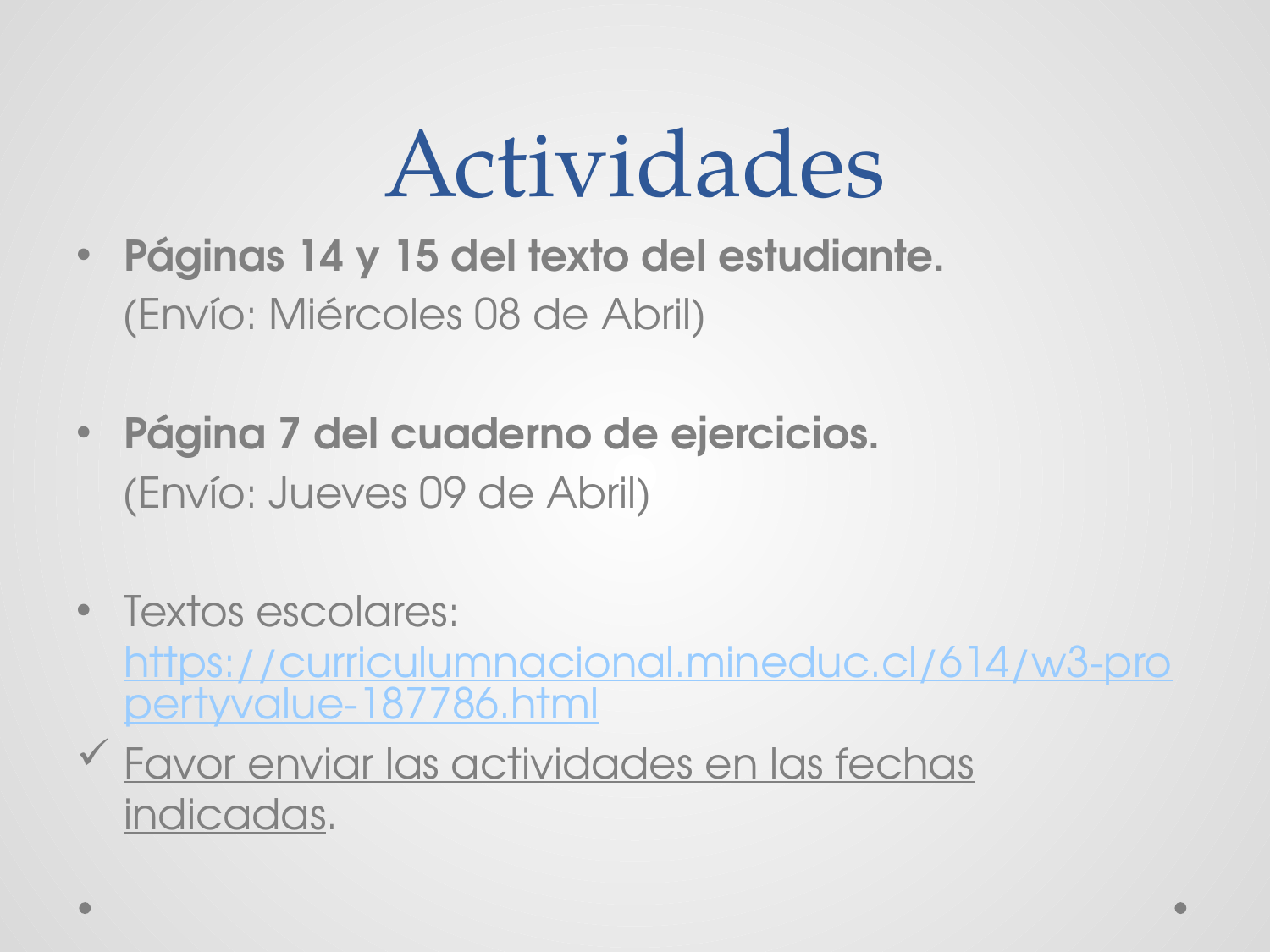

# Actividades
Páginas 14 y 15 del texto del estudiante.
    (Envío: Miércoles 08 de Abril)

Página 7 del cuaderno de ejercicios.
    (Envío: Jueves 09 de Abril)

Textos escolares: https://curriculumnacional.mineduc.cl/614/w3-propertyvalue-187786.html
Favor enviar las actividades en las fechas indicadas.